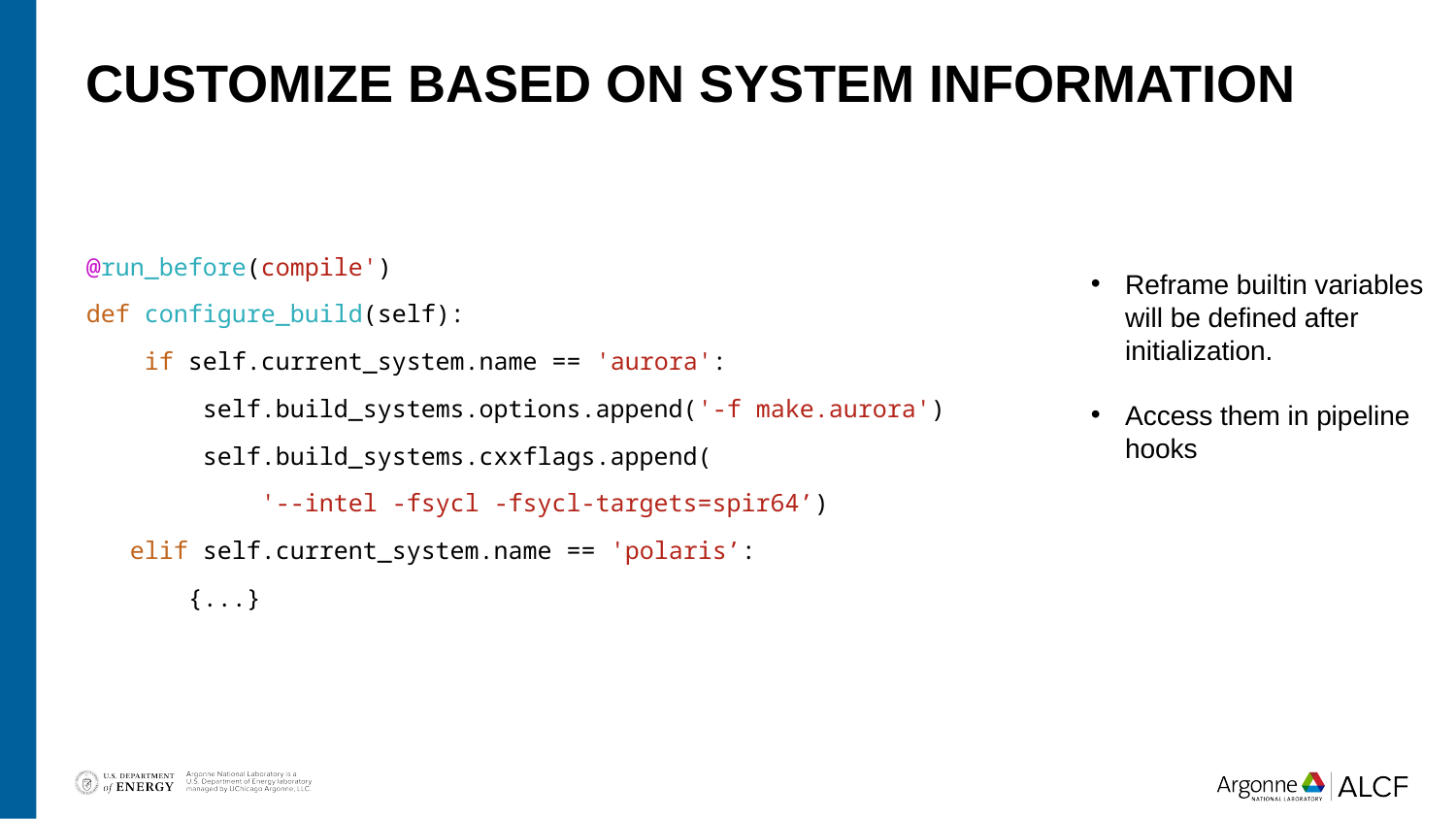

# Customize based on system information

@run_before(compile')
def configure_build(self):
    if self.current_system.name == 'aurora':
        self.build_systems.options.append('-f make.aurora')
        self.build_systems.cxxflags.append(
            '--intel -fsycl -fsycl-targets=spir64’)
   elif self.current_system.name == 'polaris’:
       {...}

Reframe builtin variables will be defined after initialization.

Access them in pipeline hooks